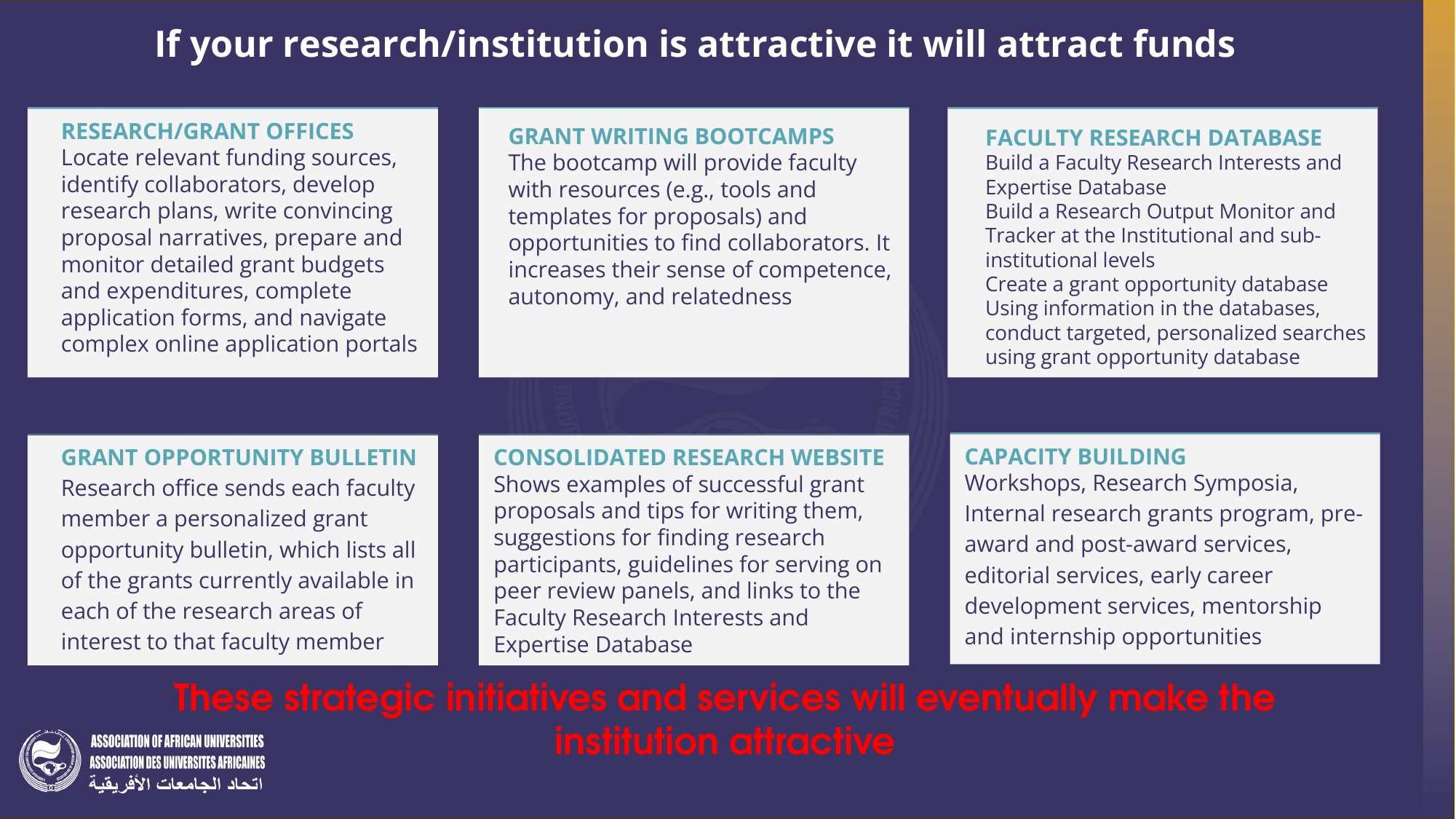

If your research/institution is attractive it will attract funds

RESEARCH/GRANT OFFICES
Locate relevant funding sources, identify collaborators, develop research plans, write convincing proposal narratives, prepare and monitor detailed grant budgets and expenditures, complete application forms, and navigate complex online application portals

FACULTY RESEARCH DATABASE
Build a Faculty Research Interests and Expertise Database
Build a Research Output Monitor and Tracker at the Institutional and sub-institutional levels
Create a grant opportunity database
Using information in the databases, conduct targeted, personalized searches using grant opportunity database

GRANT WRITING BOOTCAMPS
The bootcamp will provide faculty with resources (e.g., tools and templates for proposals) and opportunities to find collaborators. It increases their sense of competence, autonomy, and relatedness

CAPACITY BUILDING
Workshops, Research Symposia,
Internal research grants program, pre-award and post-award services, editorial services, early career development services, mentorship and internship opportunities

GRANT OPPORTUNITY BULLETIN
Research office sends each faculty member a personalized grant opportunity bulletin, which lists all of the grants currently available in each of the research areas of interest to that faculty member

CONSOLIDATED RESEARCH WEBSITE
Shows examples of successful grant proposals and tips for writing them, suggestions for finding research participants, guidelines for serving on peer review panels, and links to the Faculty Research Interests and Expertise Database

These strategic initiatives and services will eventually make the institution attractive